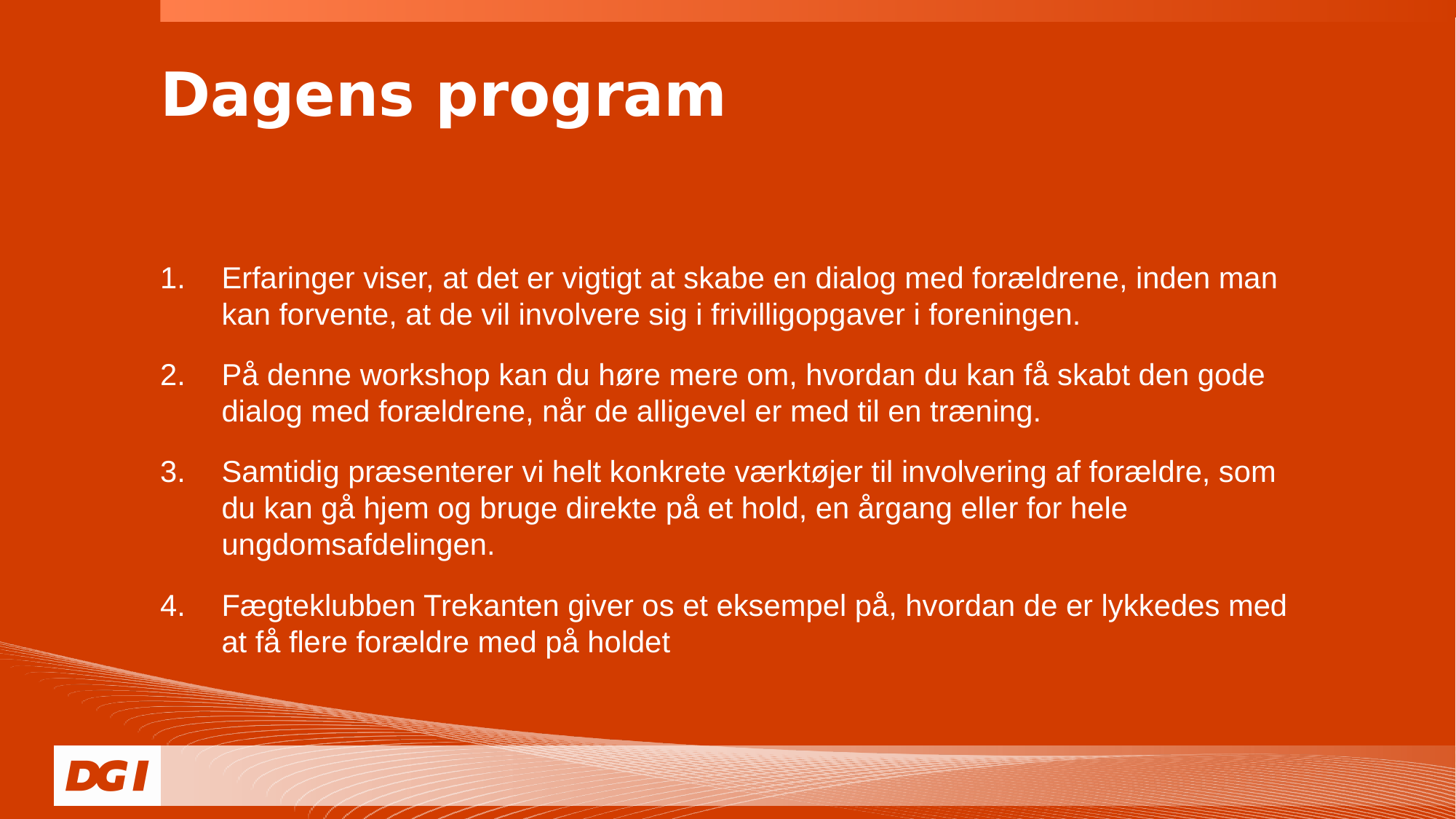

Dagens program
Erfaringer viser, at det er vigtigt at skabe en dialog med forældrene, inden man kan forvente, at de vil involvere sig i frivilligopgaver i foreningen.
På denne workshop kan du høre mere om, hvordan du kan få skabt den gode dialog med forældrene, når de alligevel er med til en træning.
Samtidig præsenterer vi helt konkrete værktøjer til involvering af forældre, som du kan gå hjem og bruge direkte på et hold, en årgang eller for hele ungdomsafdelingen.
Fægteklubben Trekanten giver os et eksempel på, hvordan de er lykkedes med at få flere forældre med på holdet